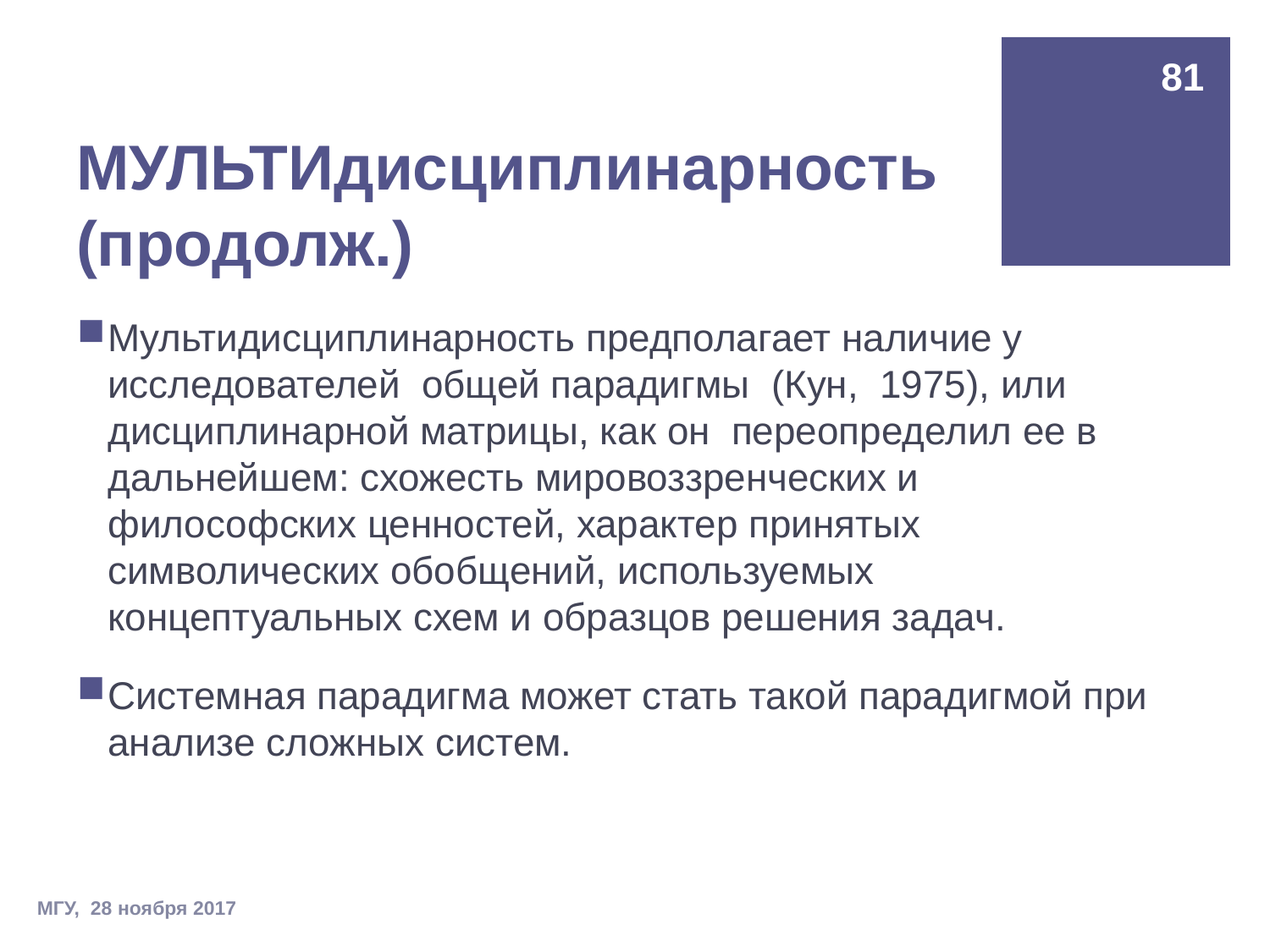

81
# МУЛЬТИдисциплинарность (продолж.)
Мультидисциплинарность предполагает наличие у исследователей  общей парадигмы  (Кун,  1975), или  дисциплинарной матрицы, как он  переопределил ее в дальнейшем: схожесть мировоззренческих и философских ценностей, характер принятых символических обобщений, используемых концептуальных схем и образцов решения задач.
Системная парадигма может стать такой парадигмой при анализе сложных систем.
МГУ,  28 ноября 2017